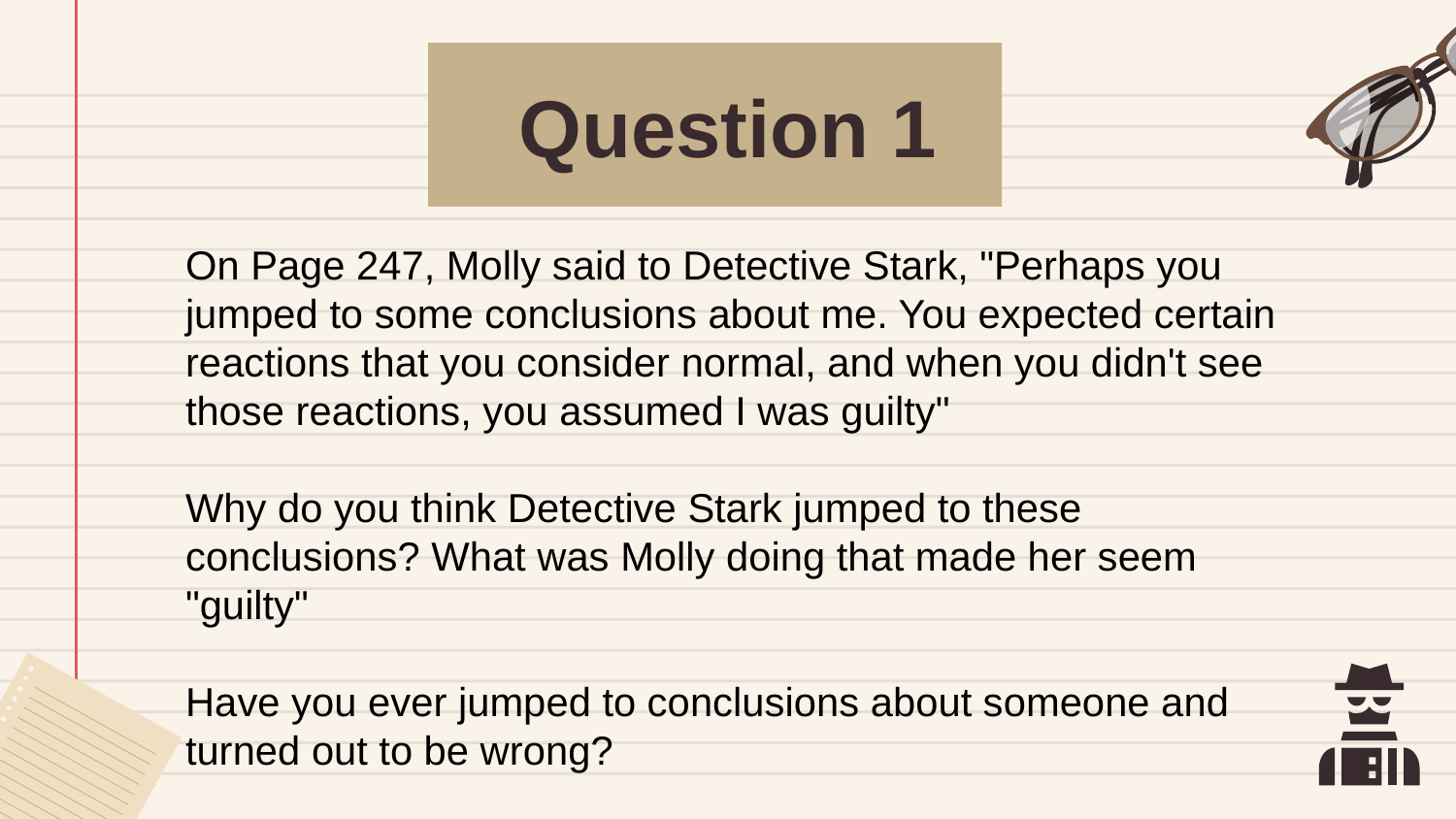

# Question 1
On Page 247, Molly said to Detective Stark, "Perhaps you jumped to some conclusions about me. You expected certain reactions that you consider normal, and when you didn't see those reactions, you assumed I was guilty"

Why do you think Detective Stark jumped to these conclusions? What was Molly doing that made her seem "guilty"

Have you ever jumped to conclusions about someone and turned out to be wrong?